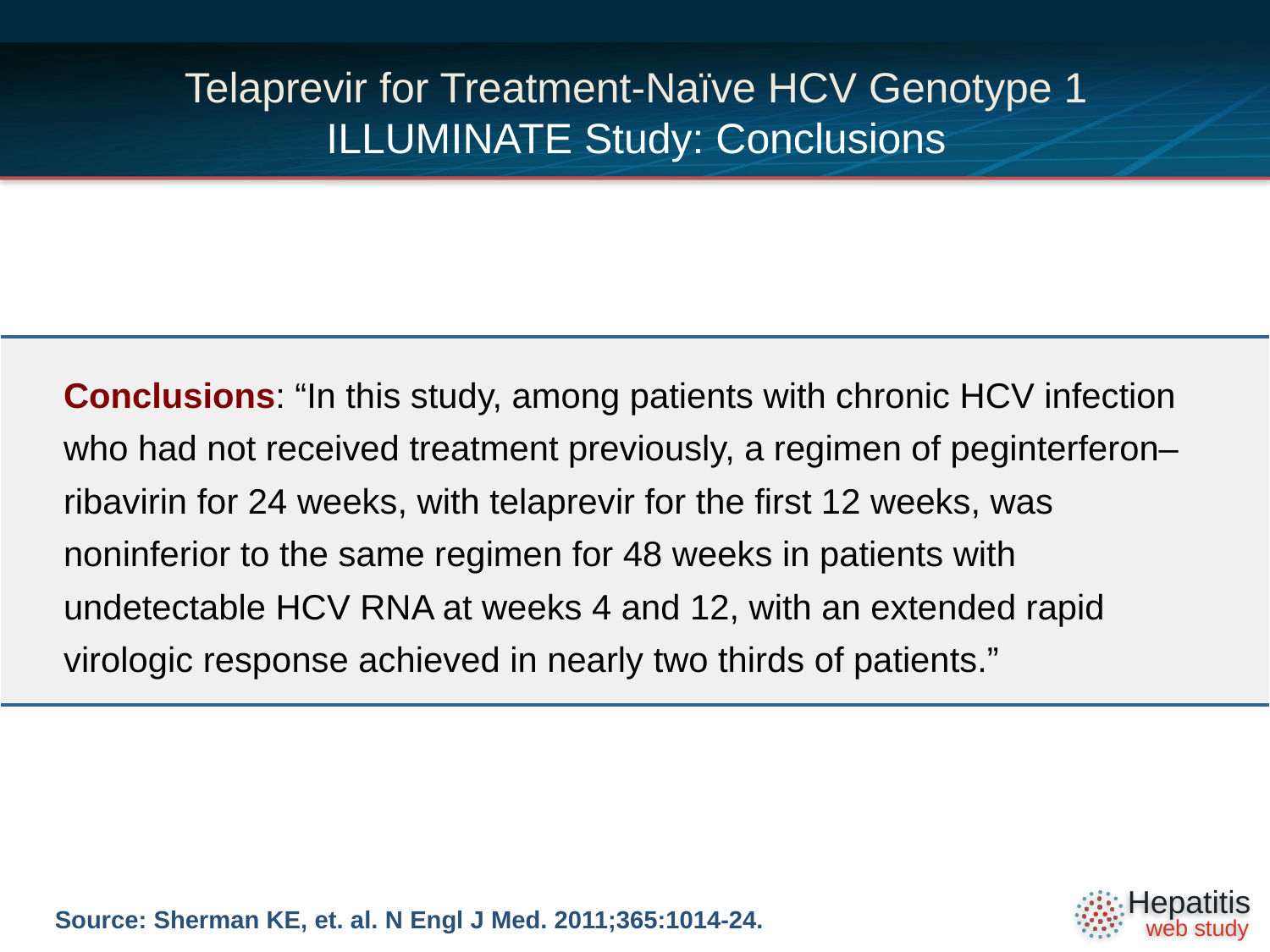

# Telaprevir for Treatment-Naïve HCV Genotype 1 ILLUMINATE Study: Conclusions
| Conclusions: “In this study, among patients with chronic HCV infection who had not received treatment previously, a regimen of peginterferon–ribavirin for 24 weeks, with telaprevir for the first 12 weeks, was noninferior to the same regimen for 48 weeks in patients with undetectable HCV RNA at weeks 4 and 12, with an extended rapid virologic response achieved in nearly two thirds of patients.” |
| --- |
Source: Sherman KE, et. al. N Engl J Med. 2011;365:1014-24.